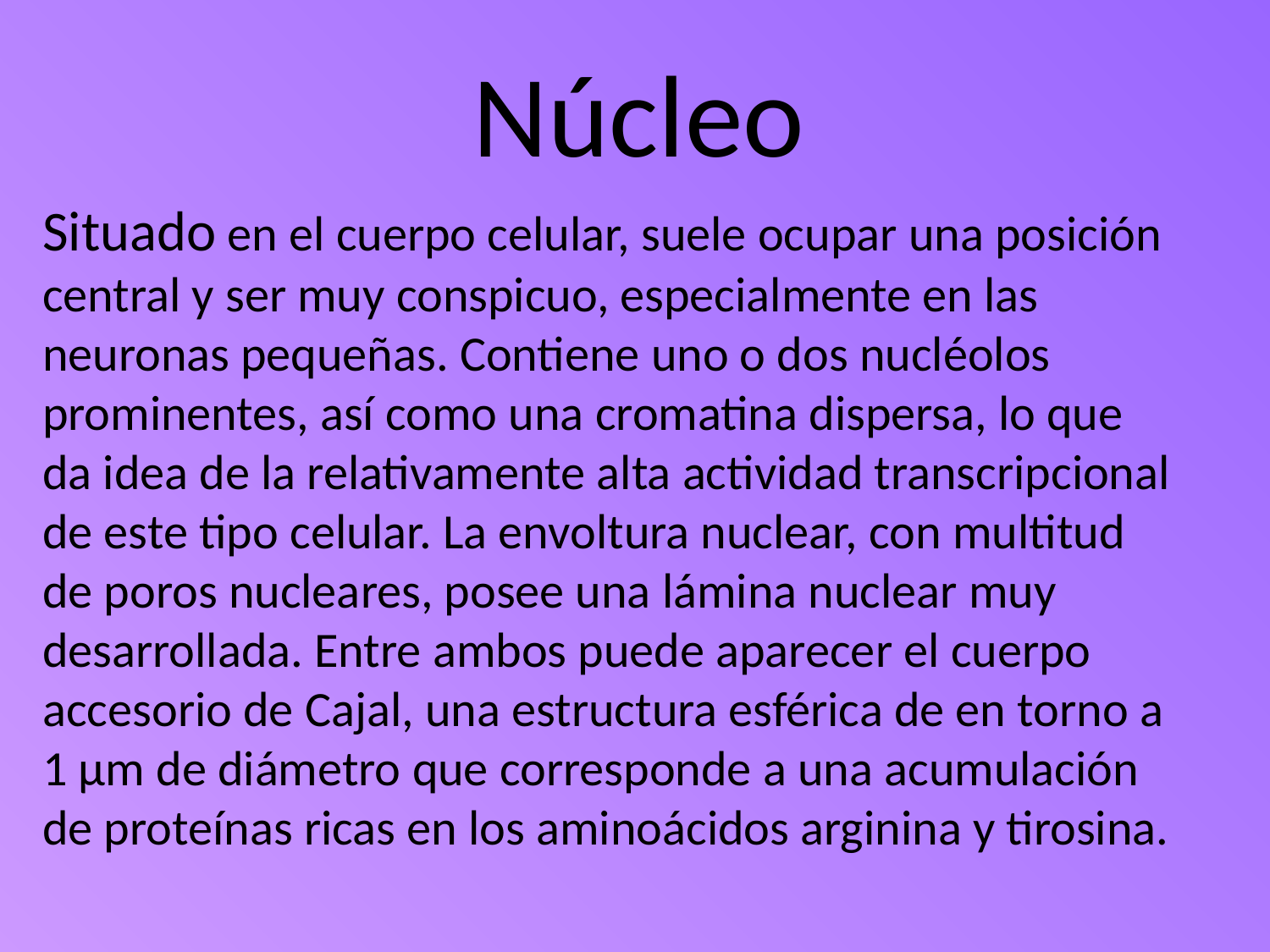

# Núcleo
Situado en el cuerpo celular, suele ocupar una posición central y ser muy conspicuo, especialmente en las neuronas pequeñas. Contiene uno o dos nucléolos prominentes, así como una cromatina dispersa, lo que da idea de la relativamente alta actividad transcripcional de este tipo celular. La envoltura nuclear, con multitud de poros nucleares, posee una lámina nuclear muy desarrollada. Entre ambos puede aparecer el cuerpo accesorio de Cajal, una estructura esférica de en torno a 1 μm de diámetro que corresponde a una acumulación de proteínas ricas en los aminoácidos arginina y tirosina.